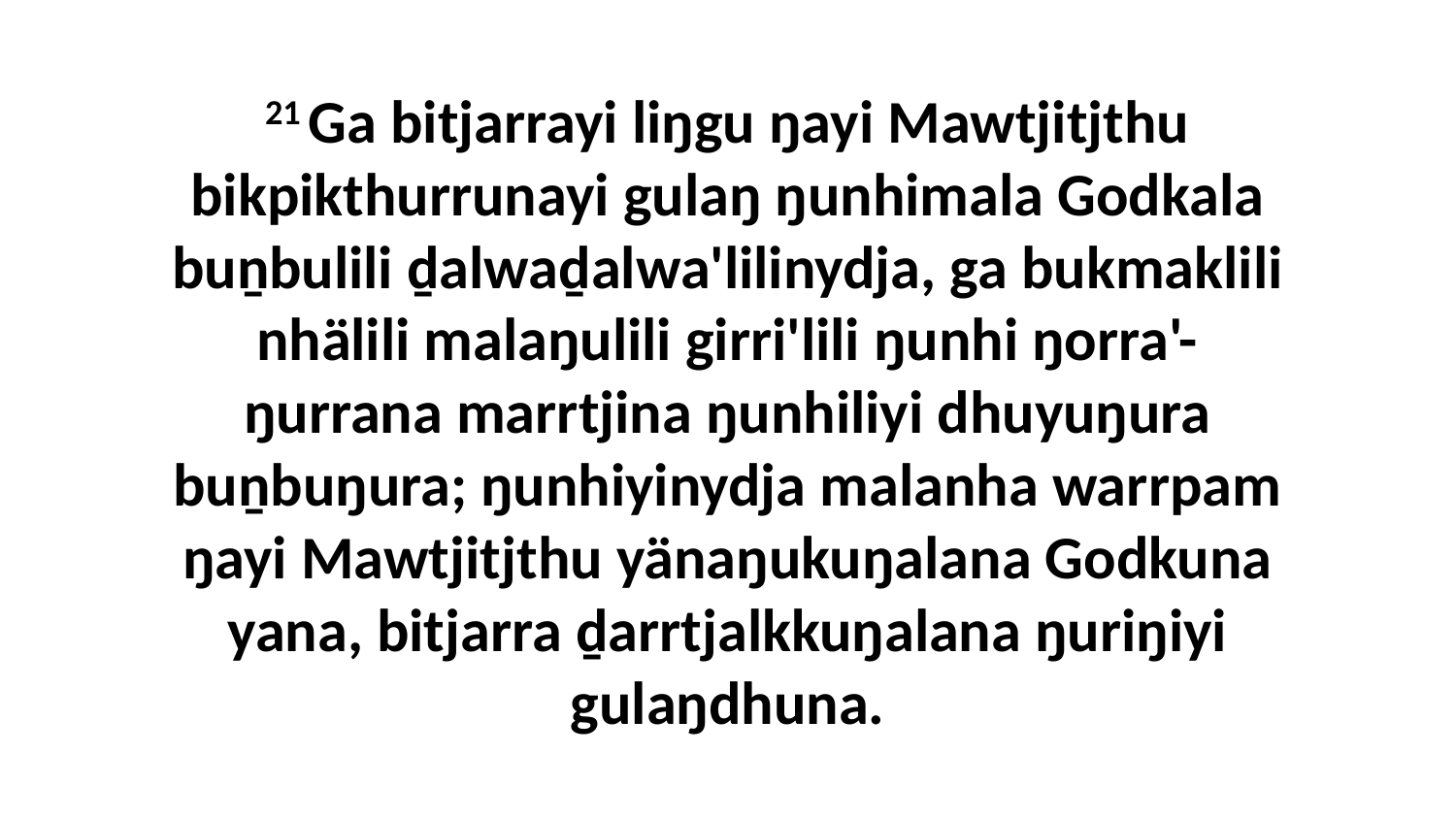

21 Ga bitjarrayi liŋgu ŋayi Mawtjitjthu bikpikthurrunayi gulaŋ ŋunhimala Godkala buṉbulili ḏalwaḏalwa'lilinydja, ga bukmaklili nhälili malaŋulili girri'lili ŋunhi ŋorra'-ŋurrana marrtjina ŋunhiliyi dhuyuŋura buṉbuŋura; ŋunhiyinydja malanha warrpam ŋayi Mawtjitjthu yänaŋukuŋalana Godkuna yana, bitjarra ḏarrtjalkkuŋalana ŋuriŋiyi gulaŋdhuna.